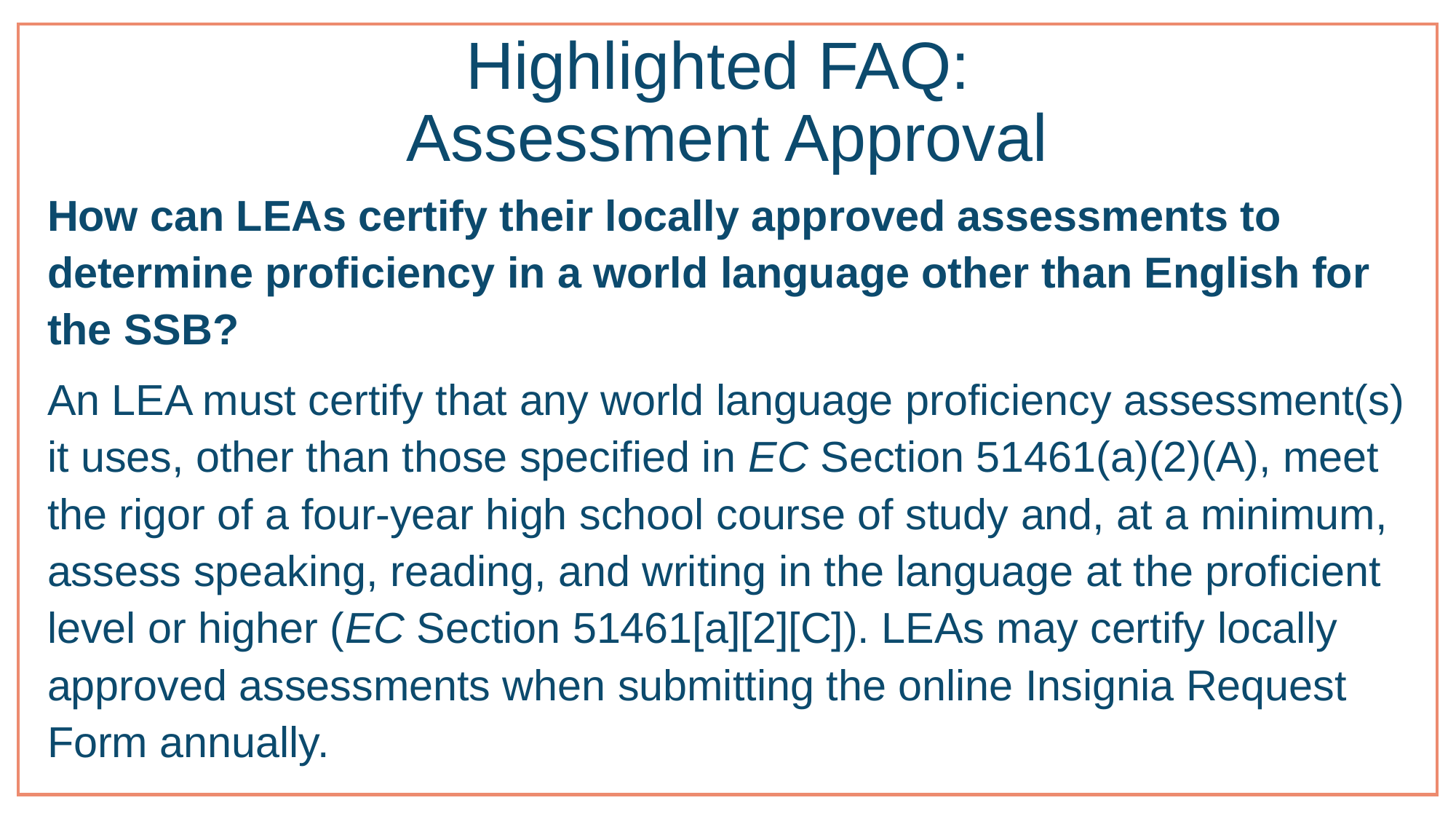

# Highlighted FAQ: Assessment Approval
How can LEAs certify their locally approved assessments to determine proficiency in a world language other than English for the SSB?
An LEA must certify that any world language proficiency assessment(s) it uses, other than those specified in EC Section 51461(a)(2)(A), meet the rigor of a four-year high school course of study and, at a minimum, assess speaking, reading, and writing in the language at the proficient level or higher (EC Section 51461[a][2][C]). LEAs may certify locally approved assessments when submitting the online Insignia Request Form annually.